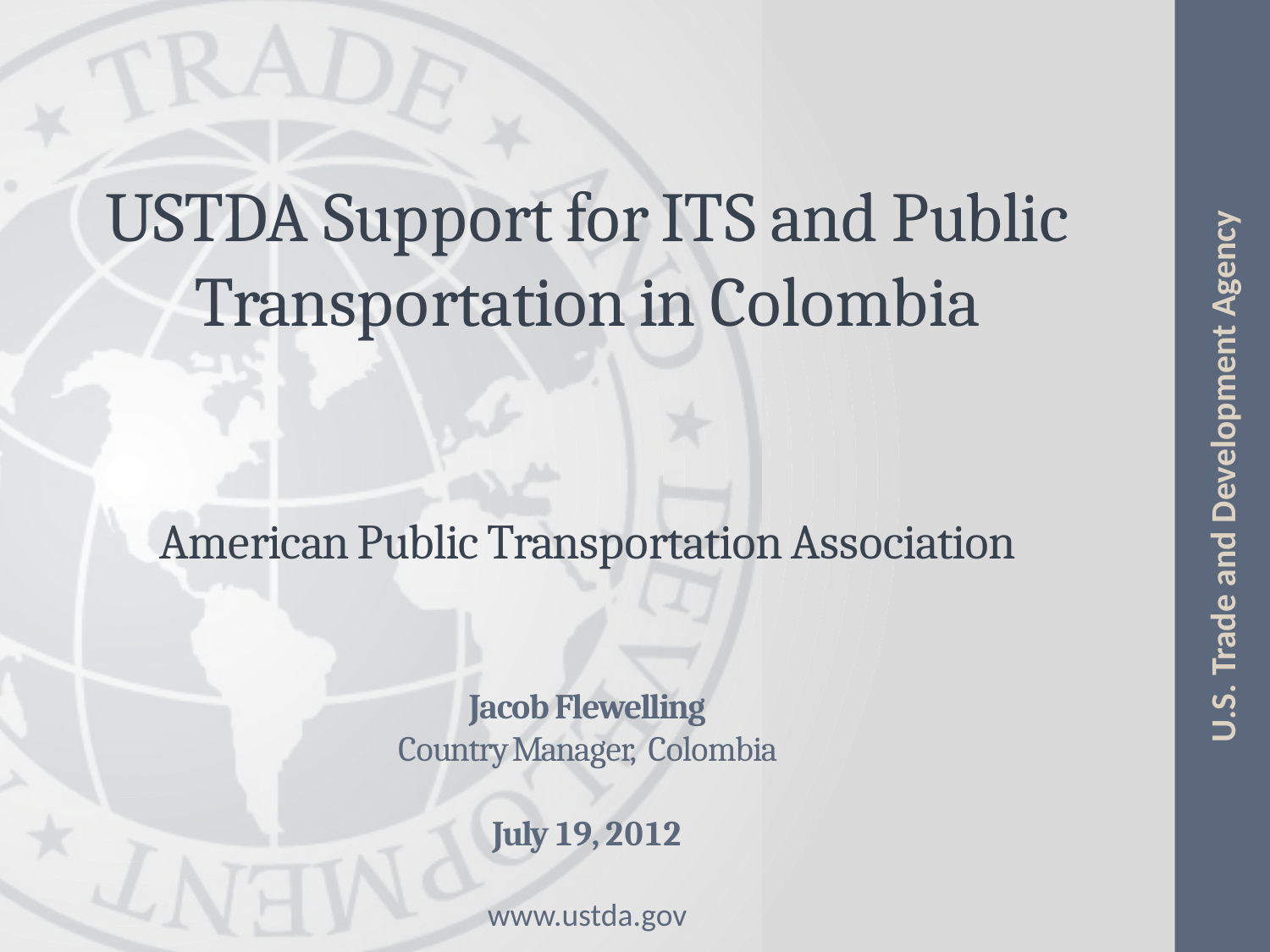

# USTDA Support for ITS and Public Transportation in Colombia American Public Transportation Association

Jacob Flewelling
Country Manager,  Colombia

July 19, 2012